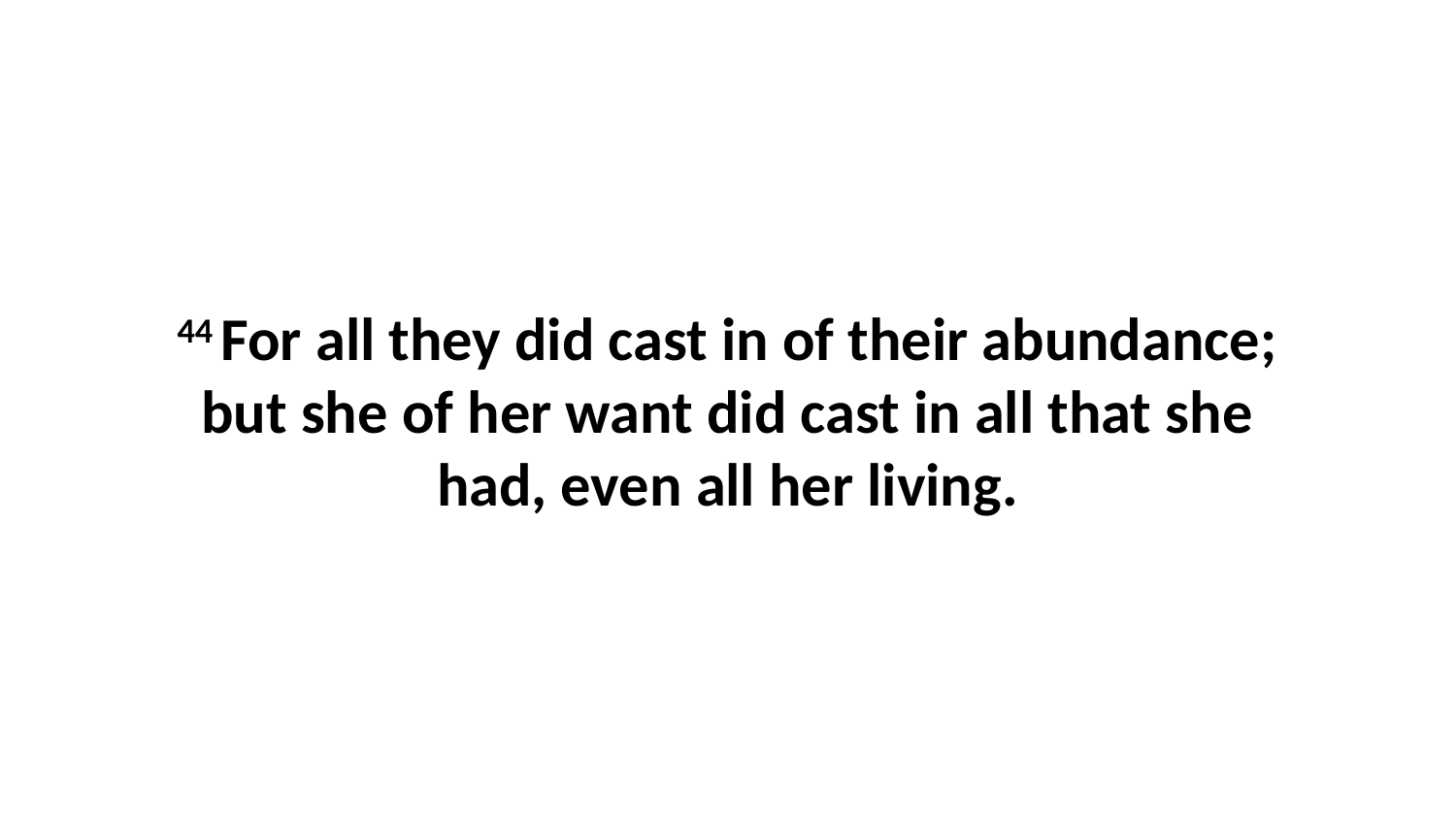

44 For all they did cast in of their abundance; but she of her want did cast in all that she had, even all her living.